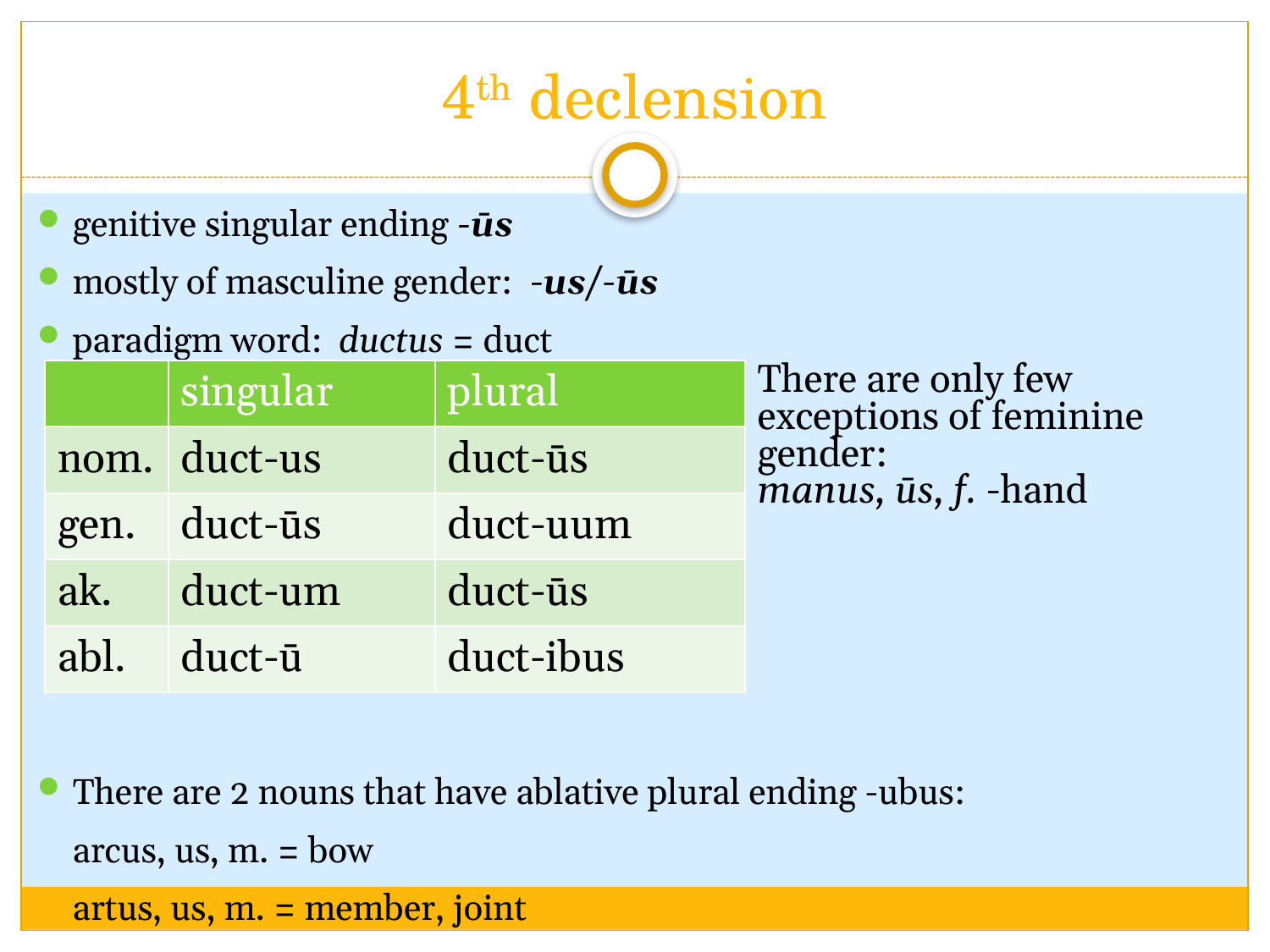

# 4th declension
genitive singular ending -ūs
mostly of masculine gender: 	-us/-ūs
paradigm word:  ductus = duct

There are 2 nouns that have ablative plural ending -ubus:
	arcus, us, m. = bow
	artus, us, m. = member, joint
There are only few exceptions of feminine gender:
manus, ūs, f. -hand
|  | singular | plural |
| --- | --- | --- |
| nom. | duct-us | duct-ūs |
| gen. | duct-ūs | duct-uum |
| ak. | duct-um | duct-ūs |
| abl. | duct-ū | duct-ibus |